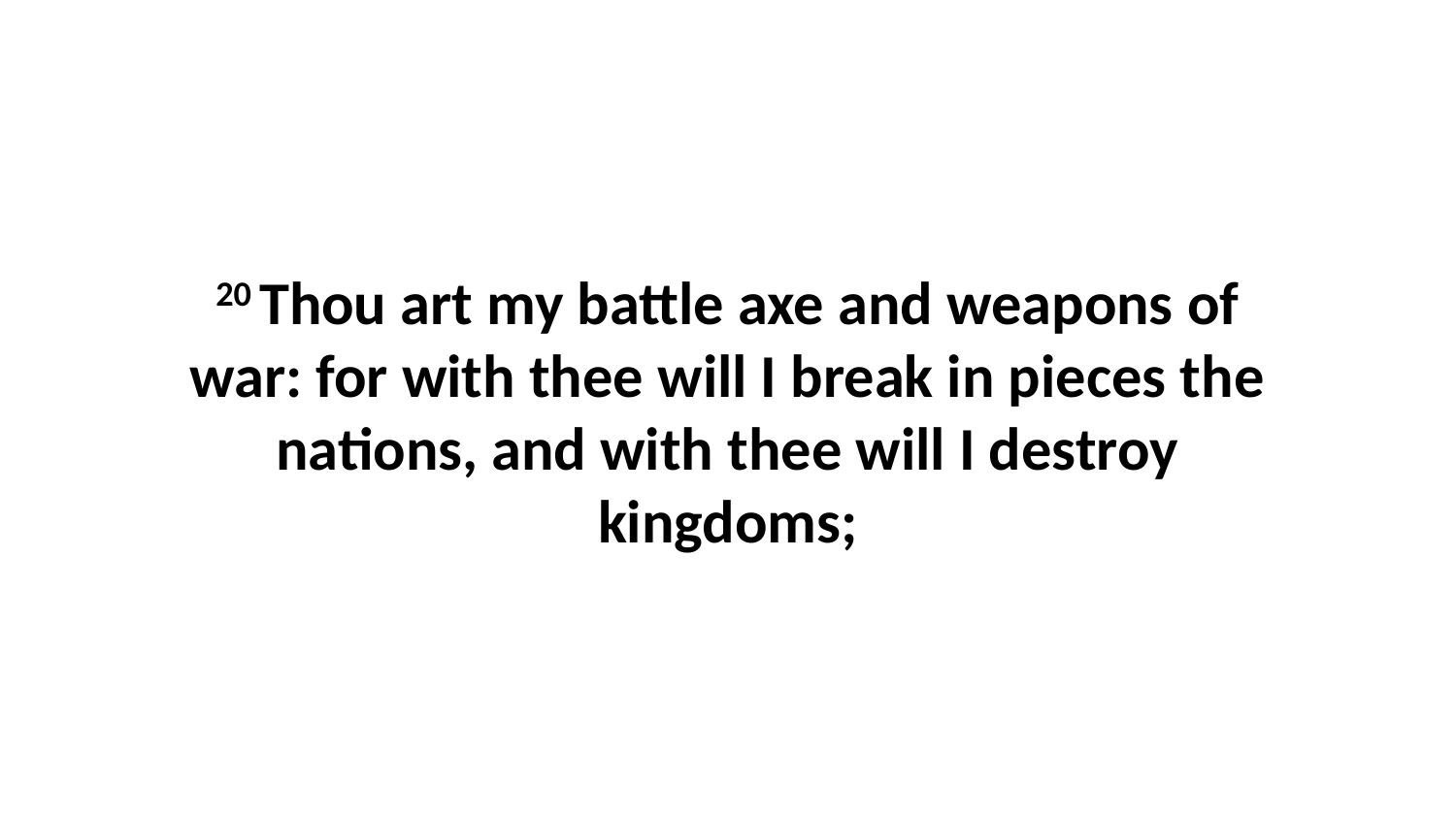

20 Thou art my battle axe and weapons of war: for with thee will I break in pieces the nations, and with thee will I destroy kingdoms;